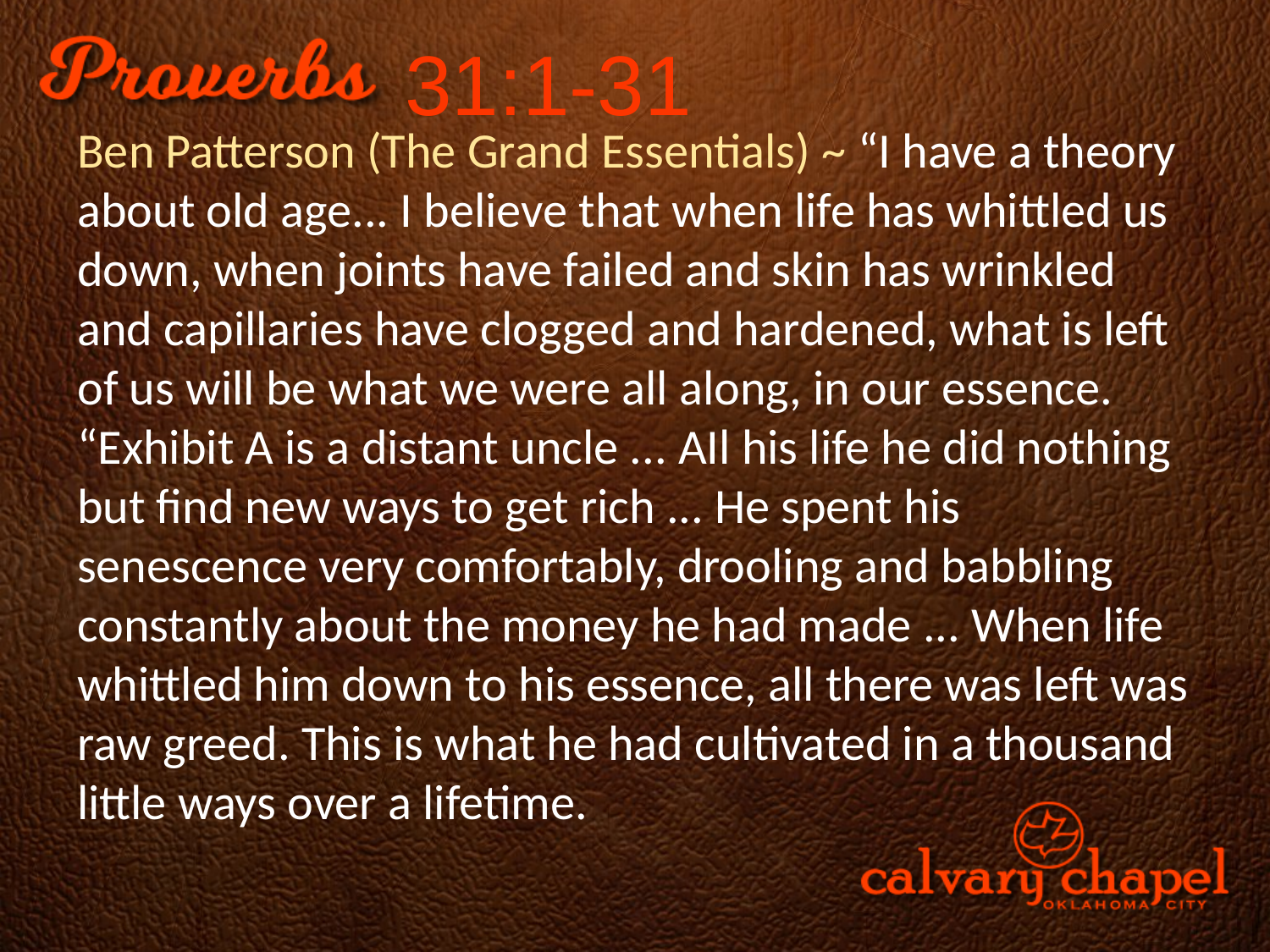

31:1-31
Ben Patterson (The Grand Essentials) ~ “I have a theory about old age... I believe that when life has whittled us down, when joints have failed and skin has wrinkled and capillaries have clogged and hardened, what is left of us will be what we were all along, in our essence.
“Exhibit A is a distant uncle ... AIl his life he did nothing but find new ways to get rich ... He spent his senescence very comfortably, drooling and babbling constantly about the money he had made ... When life whittled him down to his essence, all there was left was raw greed. This is what he had cultivated in a thousand little ways over a lifetime.